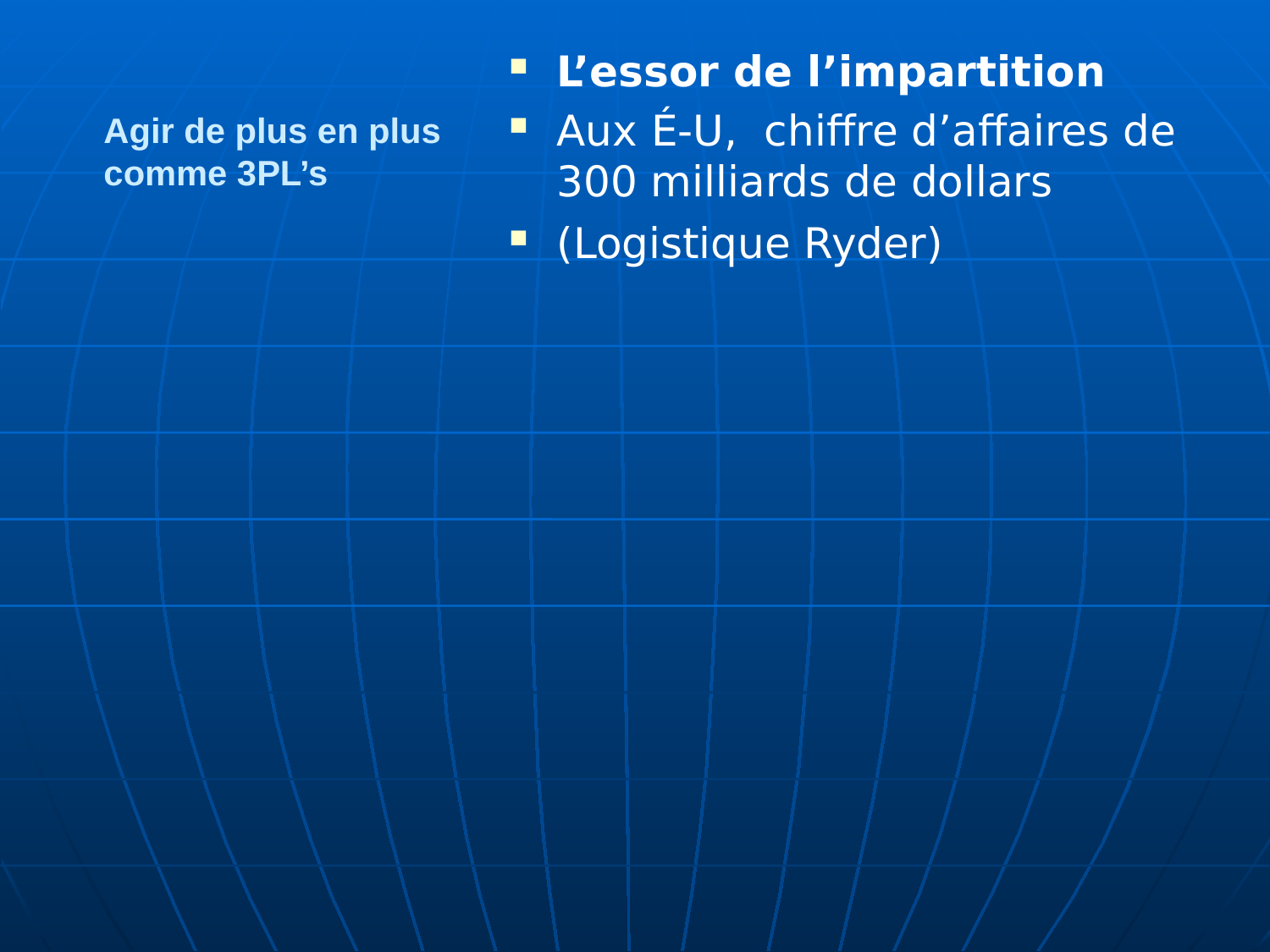

# Agir de plus en plus comme 3PL’s
L’essor de l’impartition
Aux É-U,  chiffre d’affaires de 300 milliards de dollars
(Logistique Ryder)